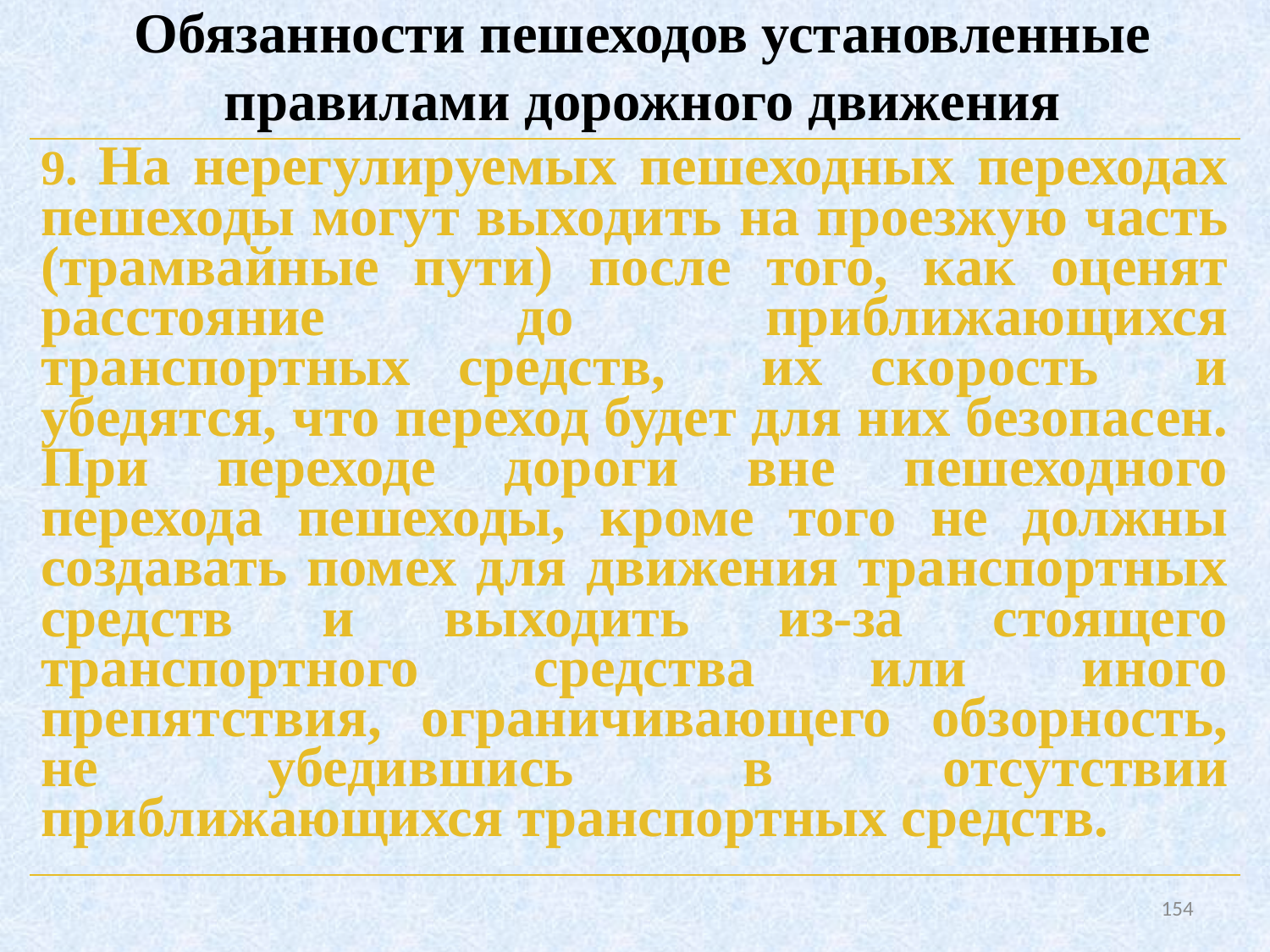

# Обязанности пешеходов установленные правилами дорожного движения
| 9. На нерегулируемых пешеходных переходах пешеходы могут выходить на проезжую часть (трамвайные пути) после того, как оценят расстояние до приближающихся транспортных средств, их скорость и убедятся, что переход будет для них безопасен. При переходе дороги вне пешеходного перехода пешеходы, кроме того не должны создавать помех для движения транспортных средств и выходить из-за стоящего транспортного средства или иного препятствия, ограничивающего обзорность, не убедившись в отсутствии приближающихся транспортных средств. |
| --- |
154